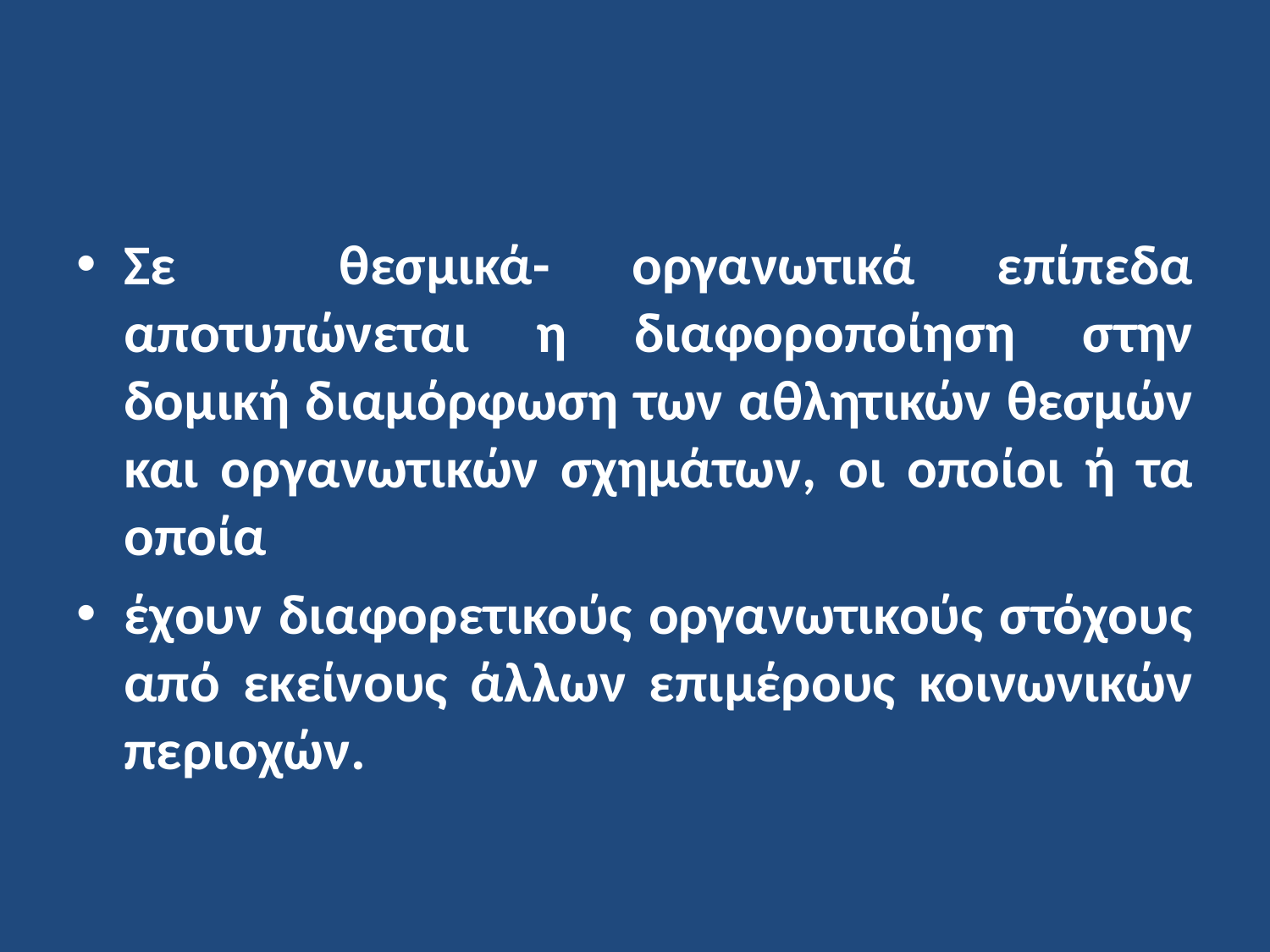

Σε  θεσμικά- οργανωτικά επίπεδα αποτυπώνεται η διαφοροποίηση στην δομική διαμόρφωση των αθλητικών θεσμών και οργανωτικών σχημάτων, οι οποίοι ή τα οποία
έχουν διαφορετικούς οργανωτικούς στόχους από εκείνους άλλων επιμέρους κοινωνικών περιοχών.